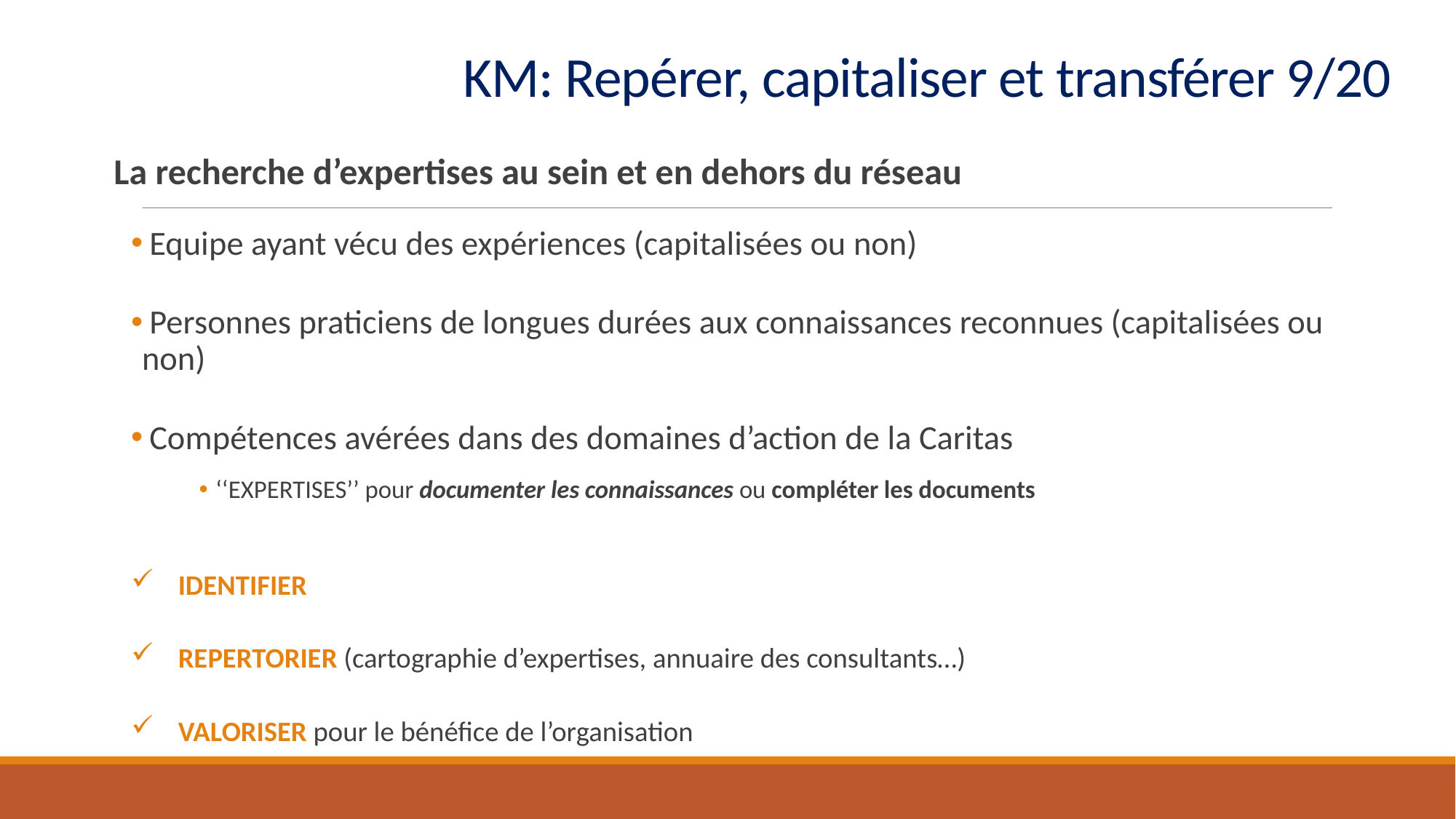

# KM: Repérer, capitaliser et transférer 9/20
La recherche d’expertises au sein et en dehors du réseau
 Equipe ayant vécu des expériences (capitalisées ou non)

 Personnes praticiens de longues durées aux connaissances reconnues (capitalisées ou non)

 Compétences avérées dans des domaines d’action de la Caritas
 ‘‘EXPERTISES’’ pour documenter les connaissances ou compléter les documents

    IDENTIFIER

    REPERTORIER (cartographie d’expertises, annuaire des consultants…)

    VALORISER pour le bénéfice de l’organisation